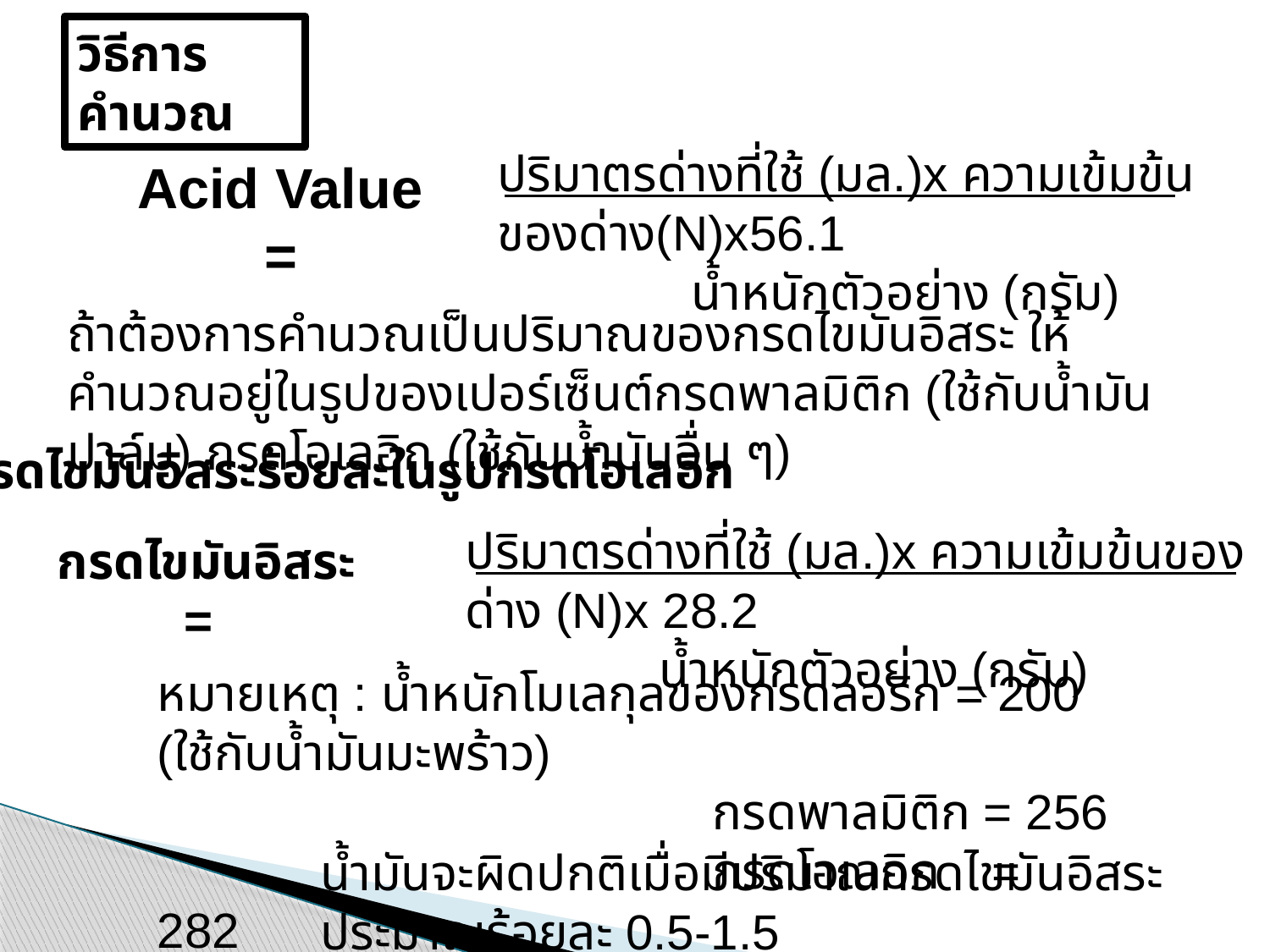

วิธีการคำนวณ
ปริมาตรด่างที่ใช้ (มล.)x ความเข้มข้นของด่าง(N)x56.1
               น้ำหนักตัวอย่าง (กรัม)
Acid Value	=
ถ้าต้องการคำนวณเป็นปริมาณของกรดไขมันอิสระ ให้คำนวณอยู่ในรูปของเปอร์เซ็นต์กรดพาลมิติก (ใช้กับน้ำมันปาล์ม) กรดโอเลอิก (ใช้กับน้ำมันอื่น ๆ)
กรดไขมันอิสระร้อยละในรูปกรดโอเลอิก
ปริมาตรด่างที่ใช้ (มล.)x ความเข้มข้นของด่าง (N)x 28.2
               น้ำหนักตัวอย่าง (กรัม)
กรดไขมันอิสระ	=
หมายเหตุ : น้ำหนักโมเลกุลของกรดลอริก = 200 (ใช้กับน้ำมันมะพร้าว)
                                           กรดพาลมิติก = 256
                                           กรดโอเลอิก    =  282
น้ำมันจะผิดปกติเมื่อมีปริมาณกรดไขมันอิสระประมาณร้อยละ 0.5-1.5